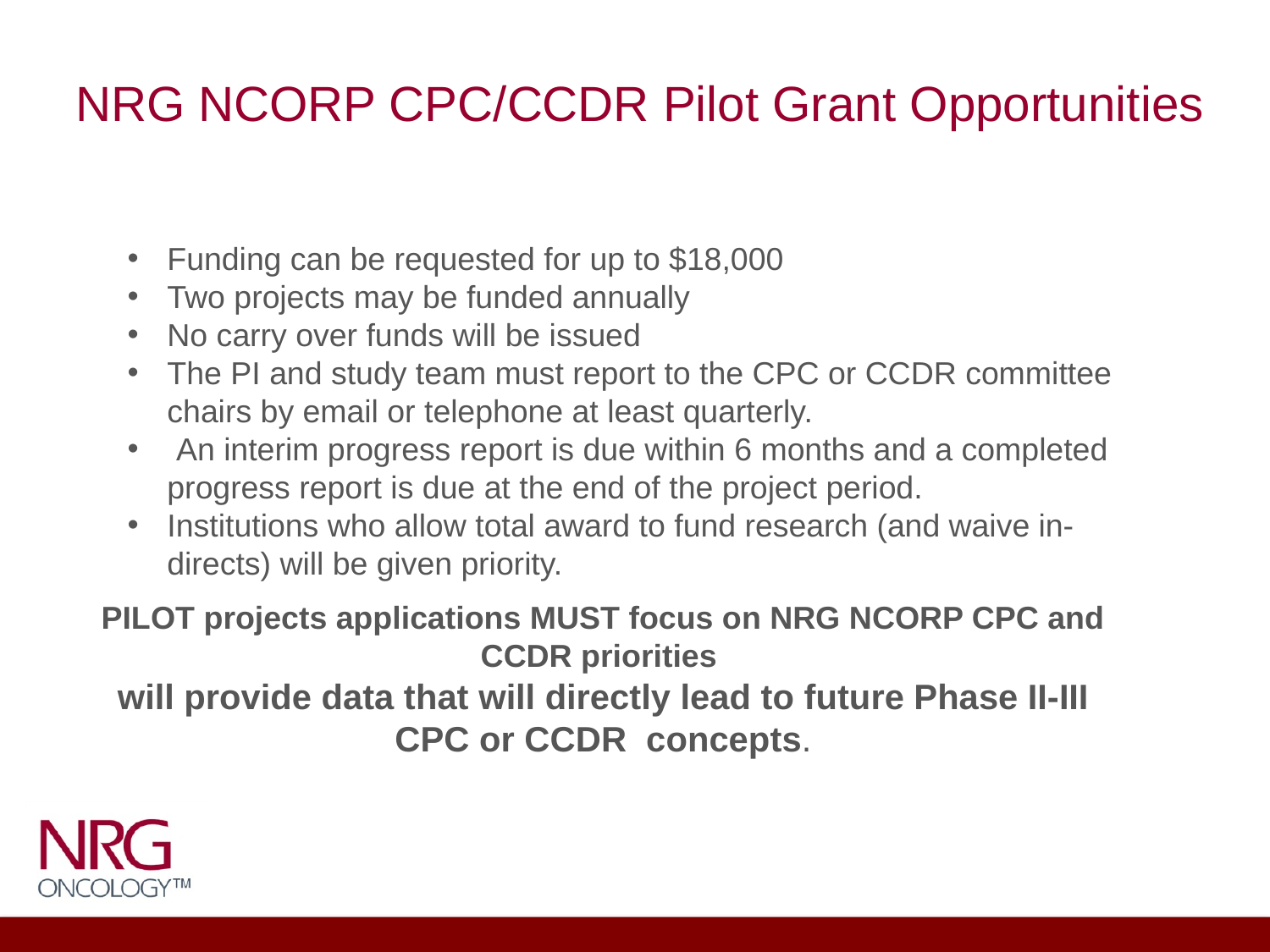

NRG NCORP CPC/CCDR Pilot Grant Opportunities
Funding can be requested for up to $18,000
Two projects may be funded annually
No carry over funds will be issued
The PI and study team must report to the CPC or CCDR committee chairs by email or telephone at least quarterly.
 An interim progress report is due within 6 months and a completed progress report is due at the end of the project period.
Institutions who allow total award to fund research (and waive in-directs) will be given priority.
PILOT projects applications MUST focus on NRG NCORP CPC and CCDR priorities
will provide data that will directly lead to future Phase II-III CPC or CCDR  concepts.